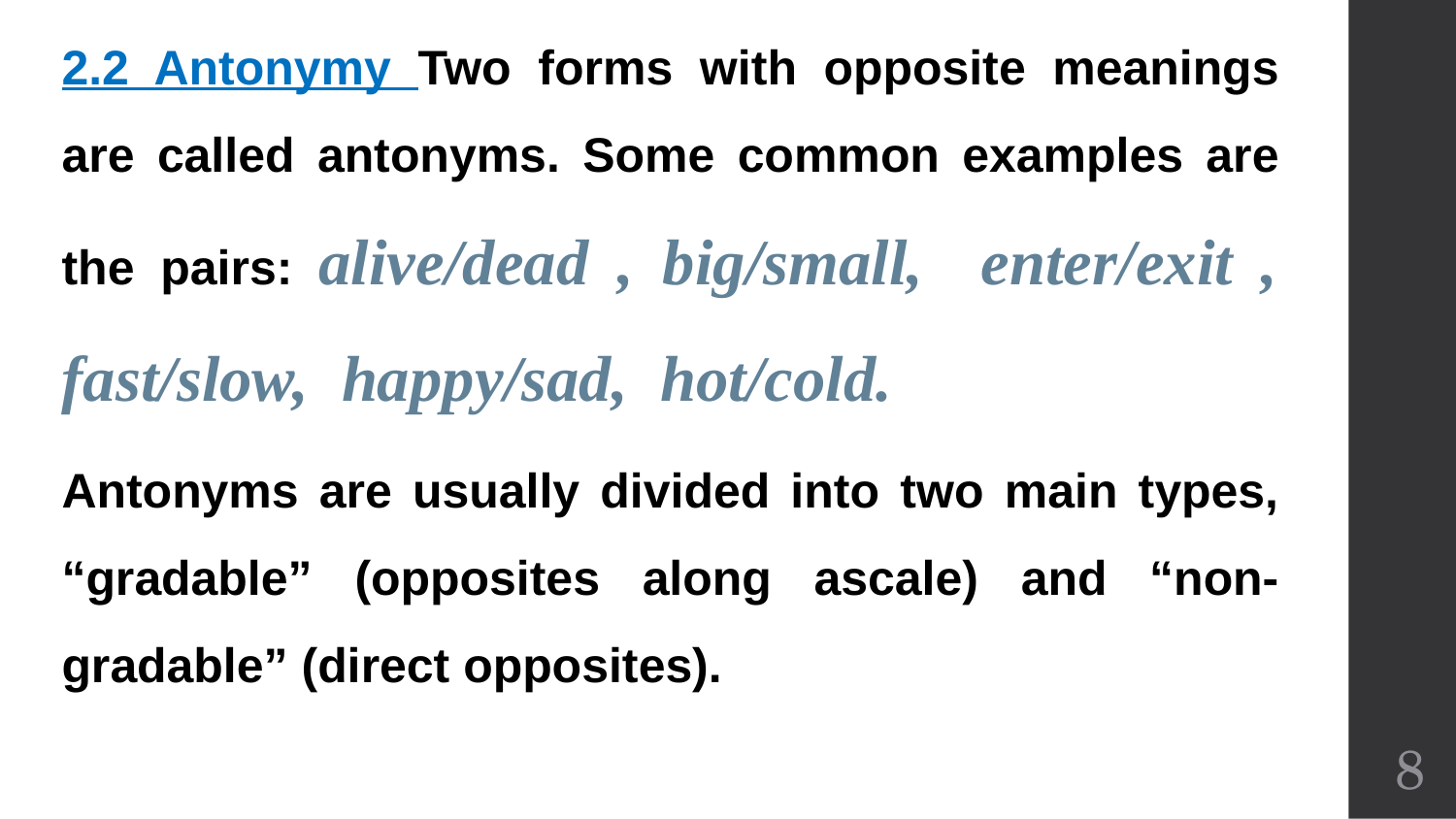

2.2 Antonymy Two forms with opposite meanings are called antonyms. Some common examples are the pairs: alive/dead , big/small,  enter/exit , fast/slow,  happy/sad,  hot/cold.
Antonyms are usually divided into two main types, “gradable” (opposites along ascale) and “non-gradable” (direct opposites).
8